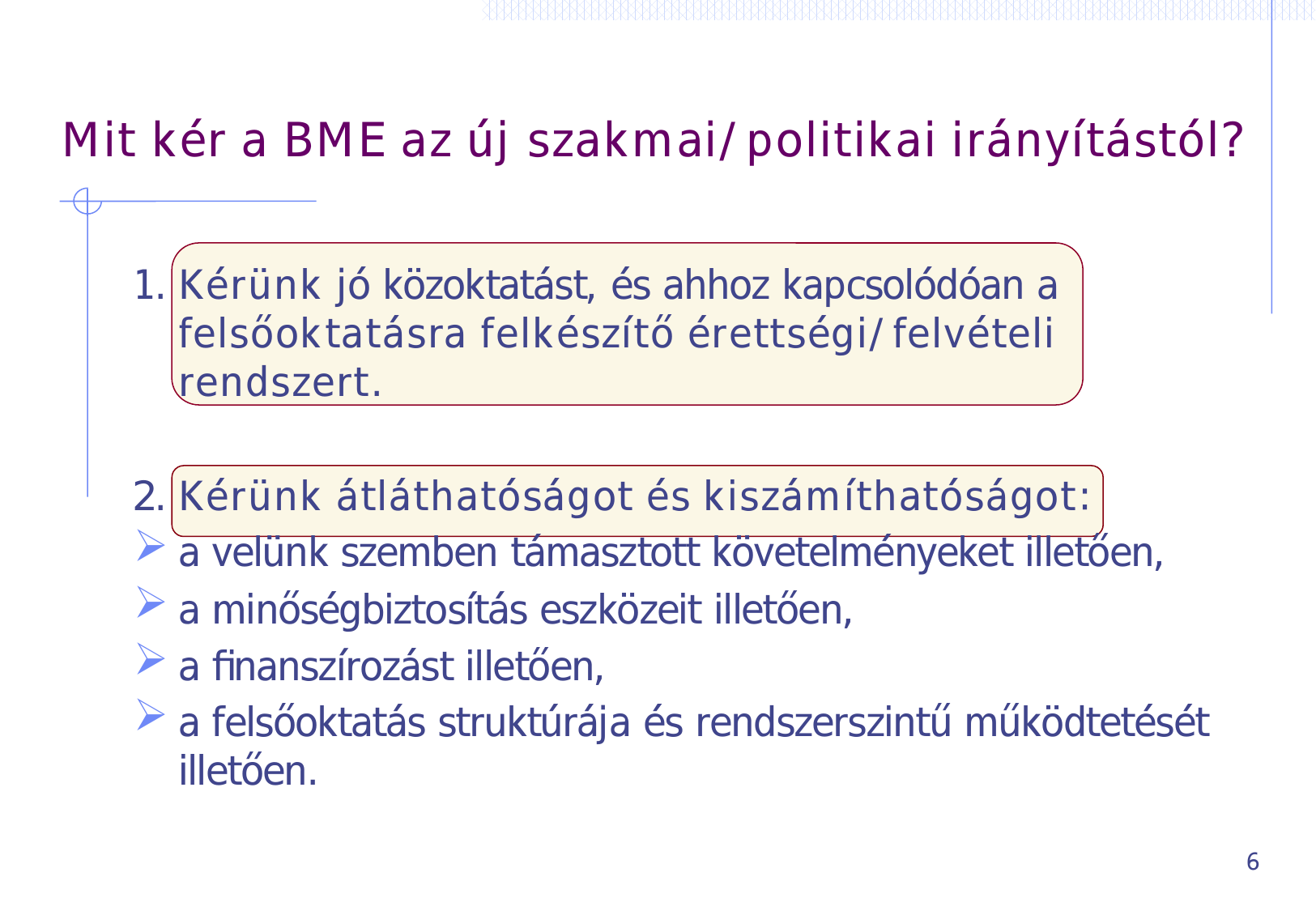

# Mit kér a BME az új szakmai/politikai irányítástól?

1.	Kérünk jó közoktatást, és ahhoz kapcsolódóan a felsőoktatásra felkészítő érettségi/felvételi rendszert.

2.	Kérünk átláthatóságot és kiszámíthatóságot:
a velünk szemben támasztott követelményeket illetően,
a minőségbiztosítás eszközeit illetően,
a finanszírozást illetően,
a felsőoktatás struktúrája és rendszerszintű működtetését illetően.

6